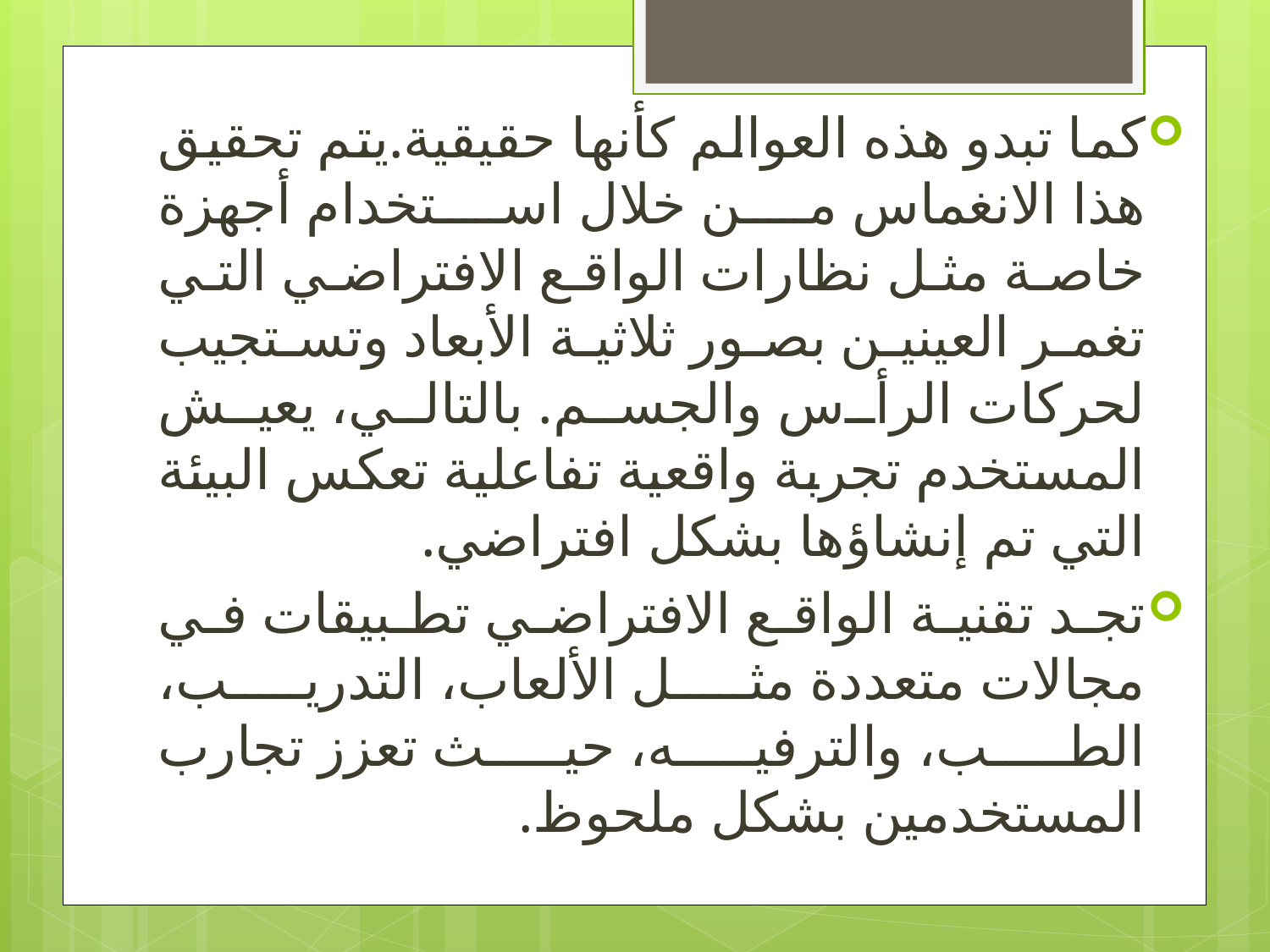

كما تبدو هذه العوالم كأنها حقيقية.يتم تحقيق هذا الانغماس من خلال استخدام أجهزة خاصة مثل نظارات الواقع الافتراضي التي تغمر العينين بصور ثلاثية الأبعاد وتستجيب لحركات الرأس والجسم. بالتالي، يعيش المستخدم تجربة واقعية تفاعلية تعكس البيئة التي تم إنشاؤها بشكل افتراضي.
تجد تقنية الواقع الافتراضي تطبيقات في مجالات متعددة مثل الألعاب، التدريب، الطب، والترفيه، حيث تعزز تجارب المستخدمين بشكل ملحوظ.